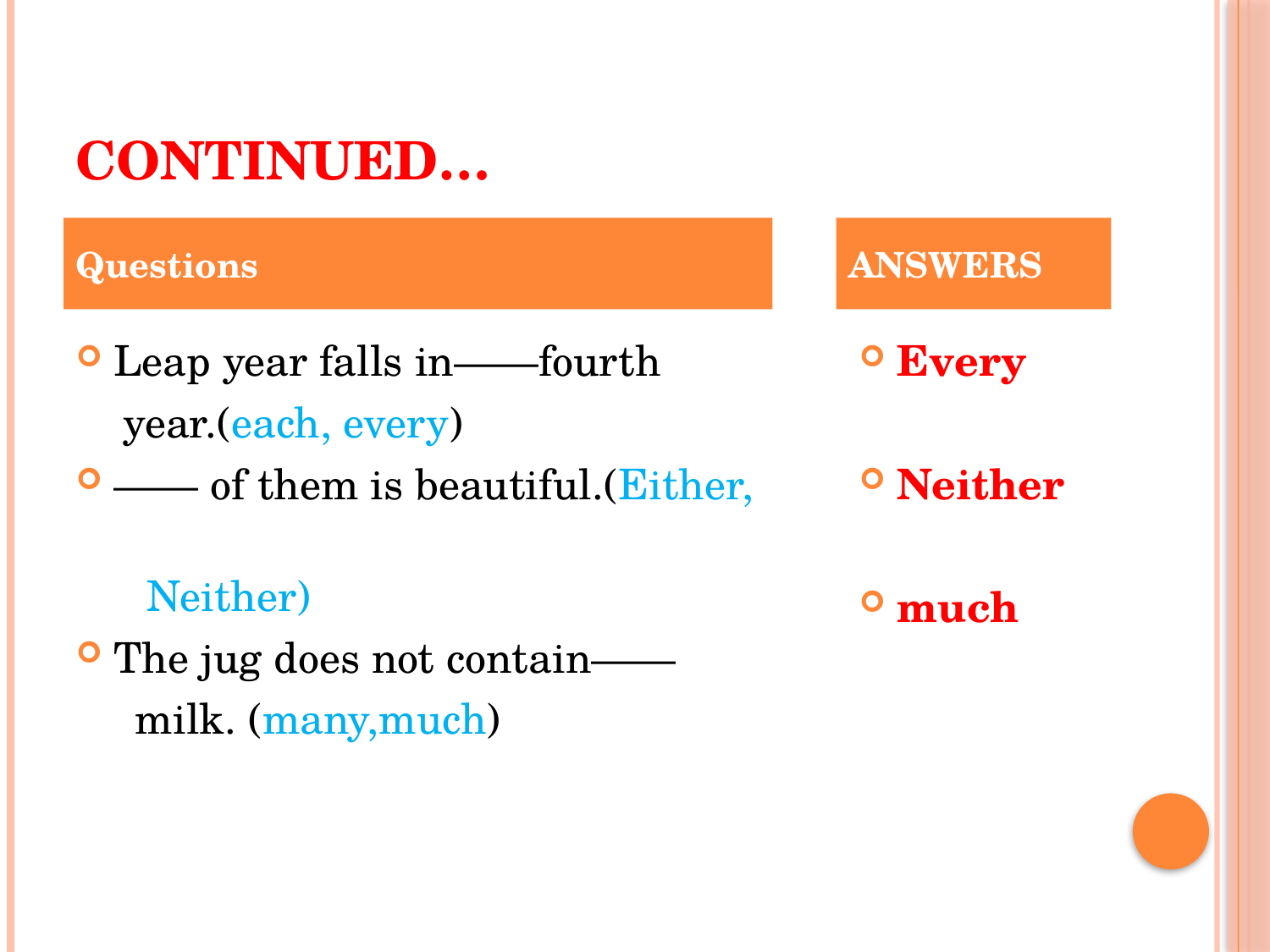

# CONTINUED…
Questions
ANSWERS
Leap year falls in——fourth
    year.(each, every)
—— of them is beautiful.(Either,
      Neither)
The jug does not contain——
     milk. (many,much)
Every

Neither

much